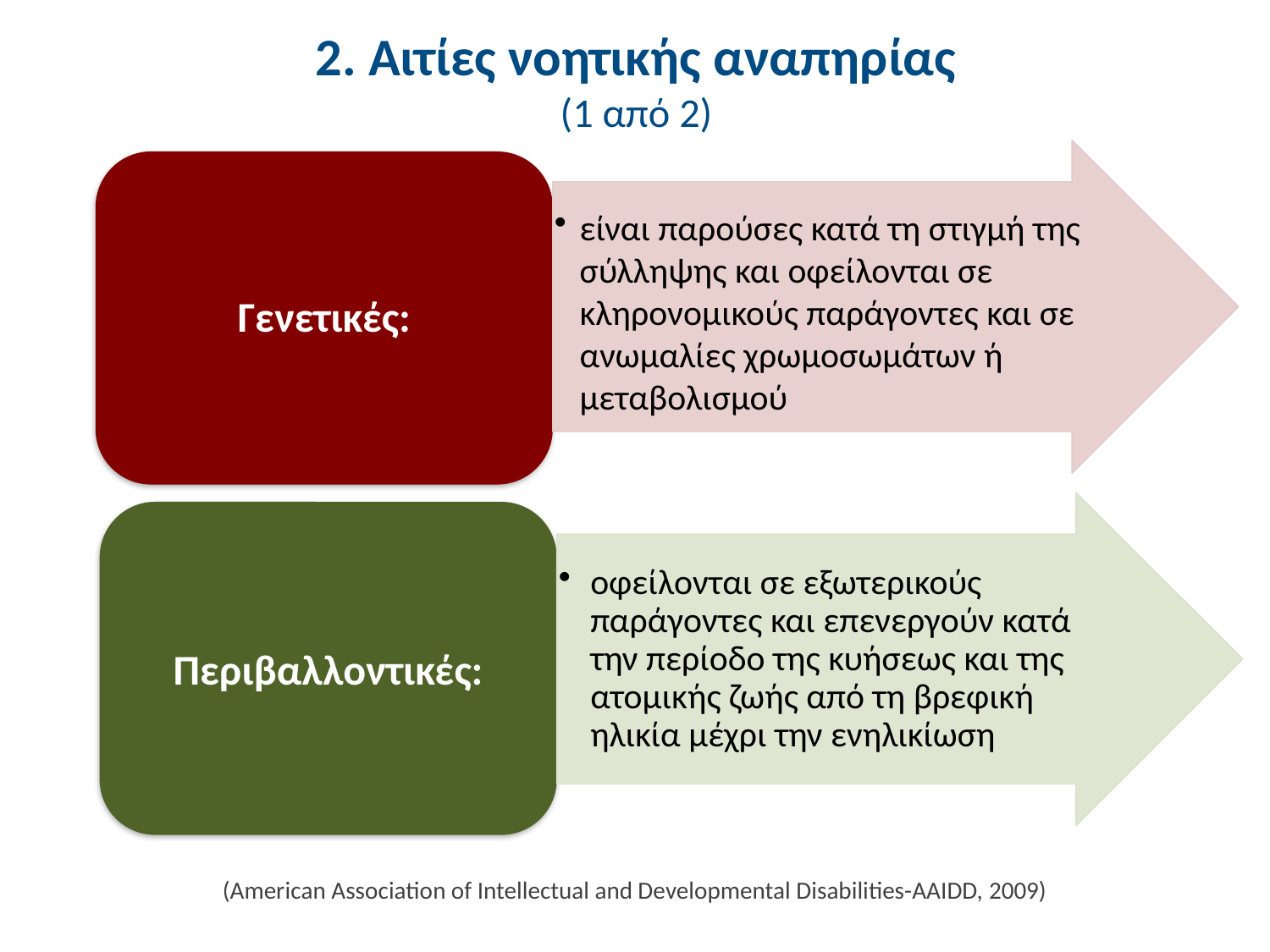

# 2. Αιτίες νοητικής αναπηρίας (1 από 2)

είναι παρούσες κατά τη στιγμή της σύλληψης και οφείλονται σε κληρονομικούς παράγοντες και σε ανωμαλίες χρωμοσωμάτων ή μεταβολισμού

Γενετικές:

οφείλονται σε εξωτερικούς παράγοντες και επενεργούν κατά την περίοδο της κυήσεως και της ατομικής ζωής από τη βρεφική ηλικία μέχρι την ενηλικίωση

Περιβαλλοντικές:

(American Association of Intellectual and Developmental Disabilities-AAIDD, 2009)